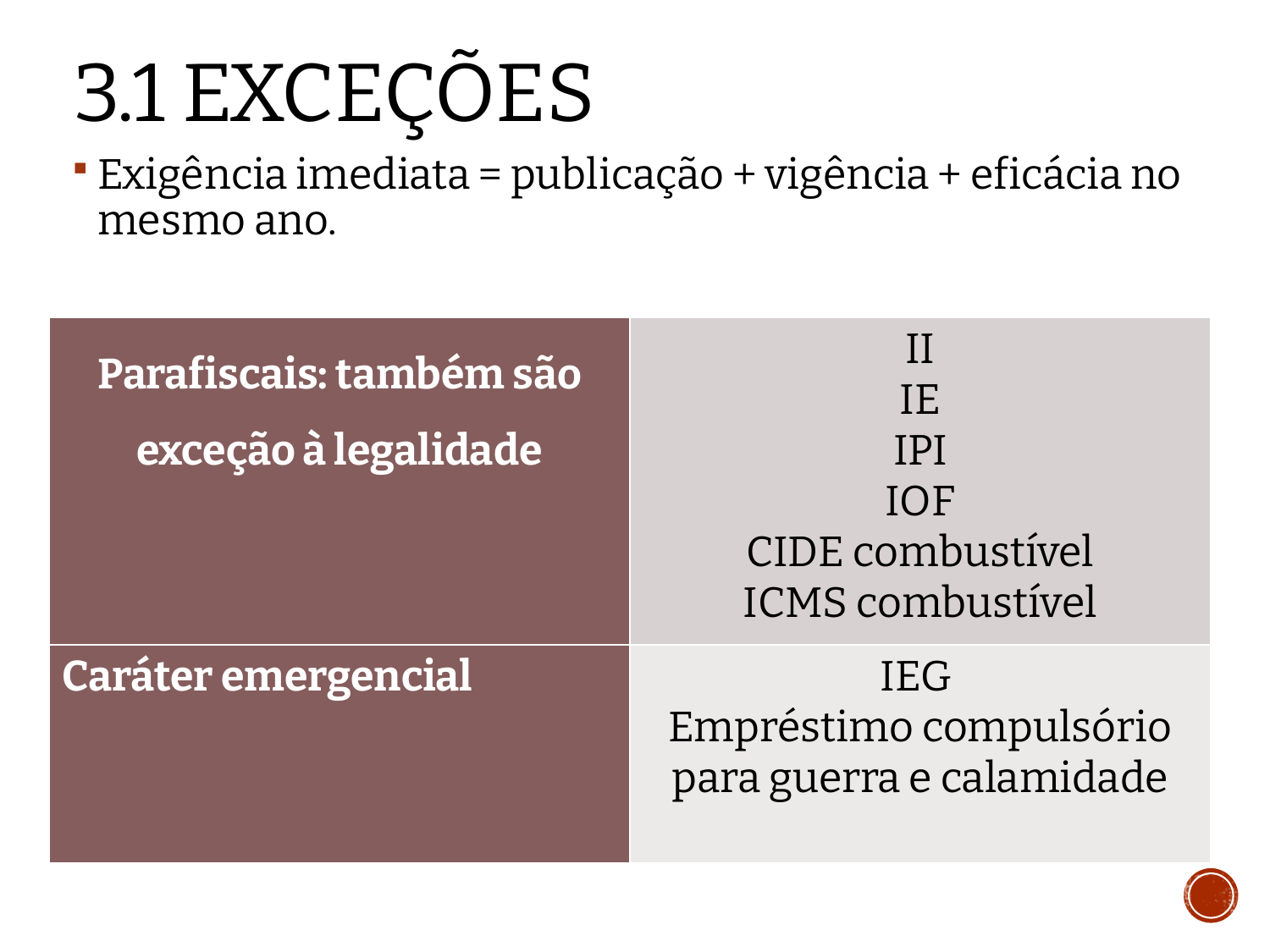

# 3.1 Exceções
Exigência imediata = publicação + vigência + eficácia no mesmo ano.
| Parafiscais: também são exceção à legalidade | II IE IPI IOF CIDE combustível ICMS combustível |
| --- | --- |
| Caráter emergencial | IEG Empréstimo compulsório para guerra e calamidade |